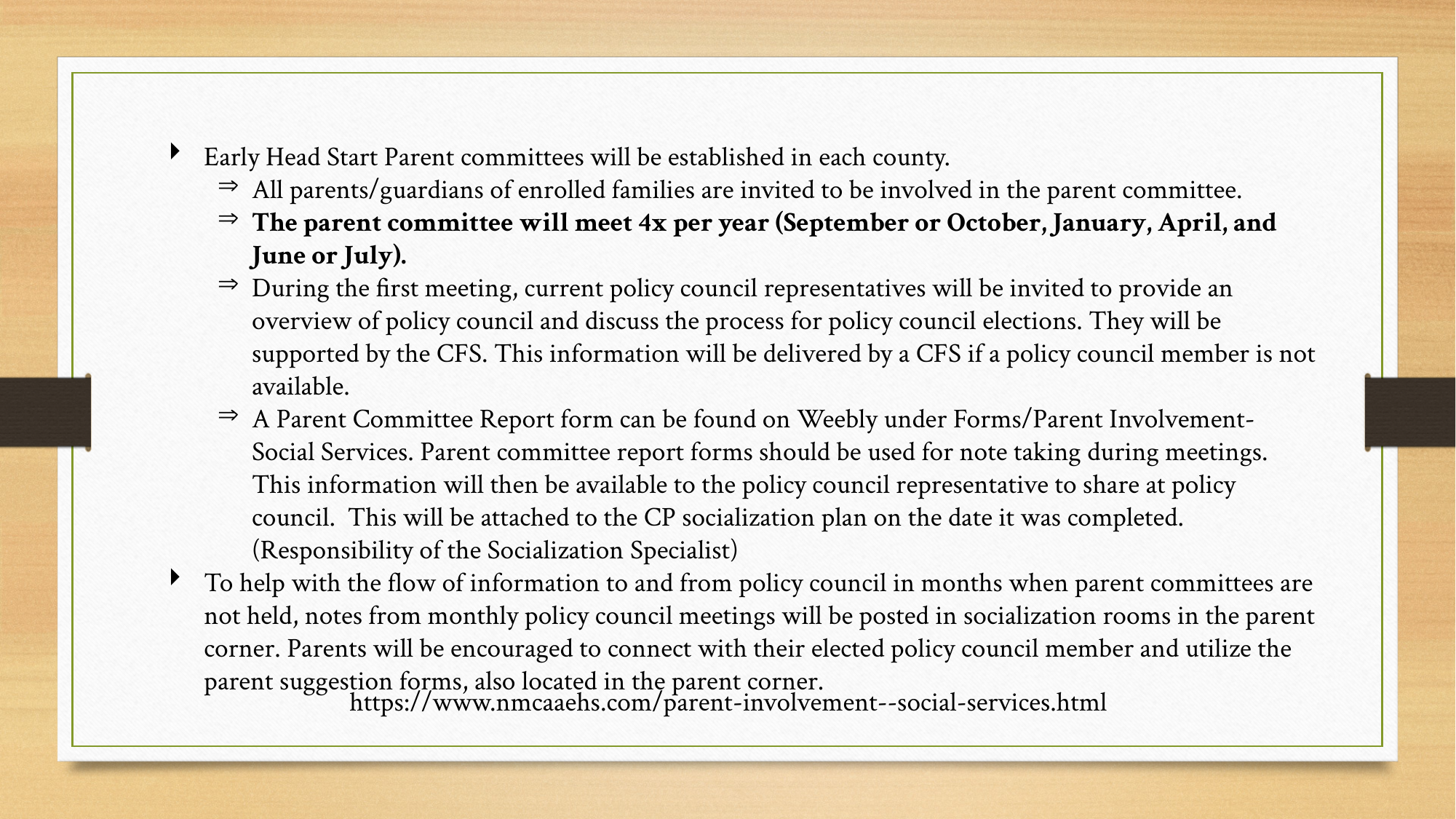

Early Head Start Parent committees will be established in each county.
All parents/guardians of enrolled families are invited to be involved in the parent committee.
The parent committee will meet 4x per year (September or October, January, April, and June or July).
During the first meeting, current policy council representatives will be invited to provide an overview of policy council and discuss the process for policy council elections. They will be supported by the CFS. This information will be delivered by a CFS if a policy council member is not available.
A Parent Committee Report form can be found on Weebly under Forms/Parent Involvement-Social Services. Parent committee report forms should be used for note taking during meetings. This information will then be available to the policy council representative to share at policy council.  This will be attached to the CP socialization plan on the date it was completed. (Responsibility of the Socialization Specialist)
To help with the flow of information to and from policy council in months when parent committees are not held, notes from monthly policy council meetings will be posted in socialization rooms in the parent corner. Parents will be encouraged to connect with their elected policy council member and utilize the parent suggestion forms, also located in the parent corner.
https://www.nmcaaehs.com/parent-involvement--social-services.html